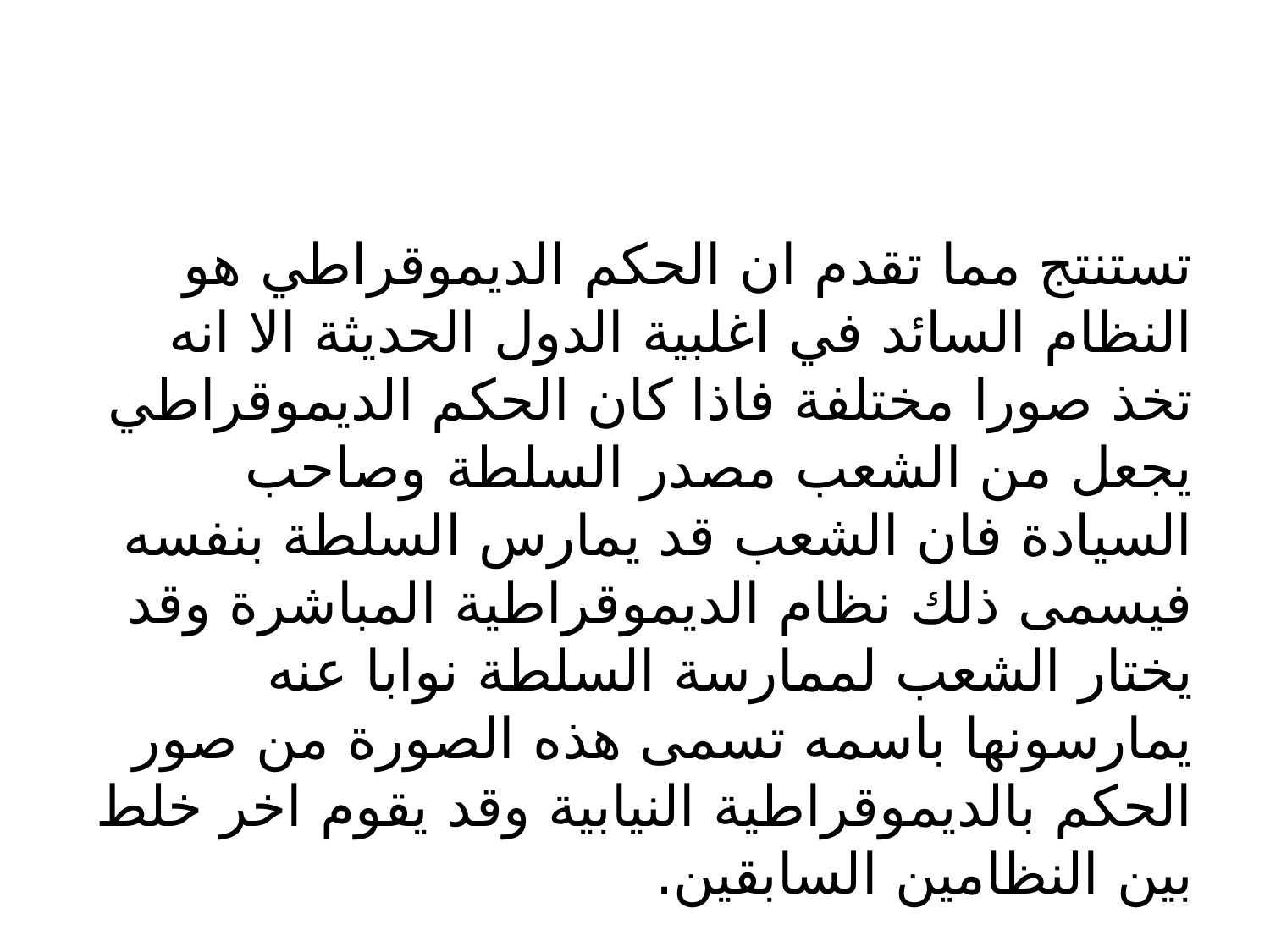

#
تستنتج مما تقدم ان الحكم الديموقراطي هو النظام السائد في اغلبية الدول الحديثة الا انه تخذ صورا مختلفة فاذا كان الحكم الديموقراطي يجعل من الشعب مصدر السلطة وصاحب السيادة فان الشعب قد يمارس السلطة بنفسه فيسمى ذلك نظام الديموقراطية المباشرة وقد يختار الشعب لممارسة السلطة نوابا عنه يمارسونها باسمه تسمى هذه الصورة من صور الحكم بالديموقراطية النيابية وقد يقوم اخر خلط بين النظامين السابقين.